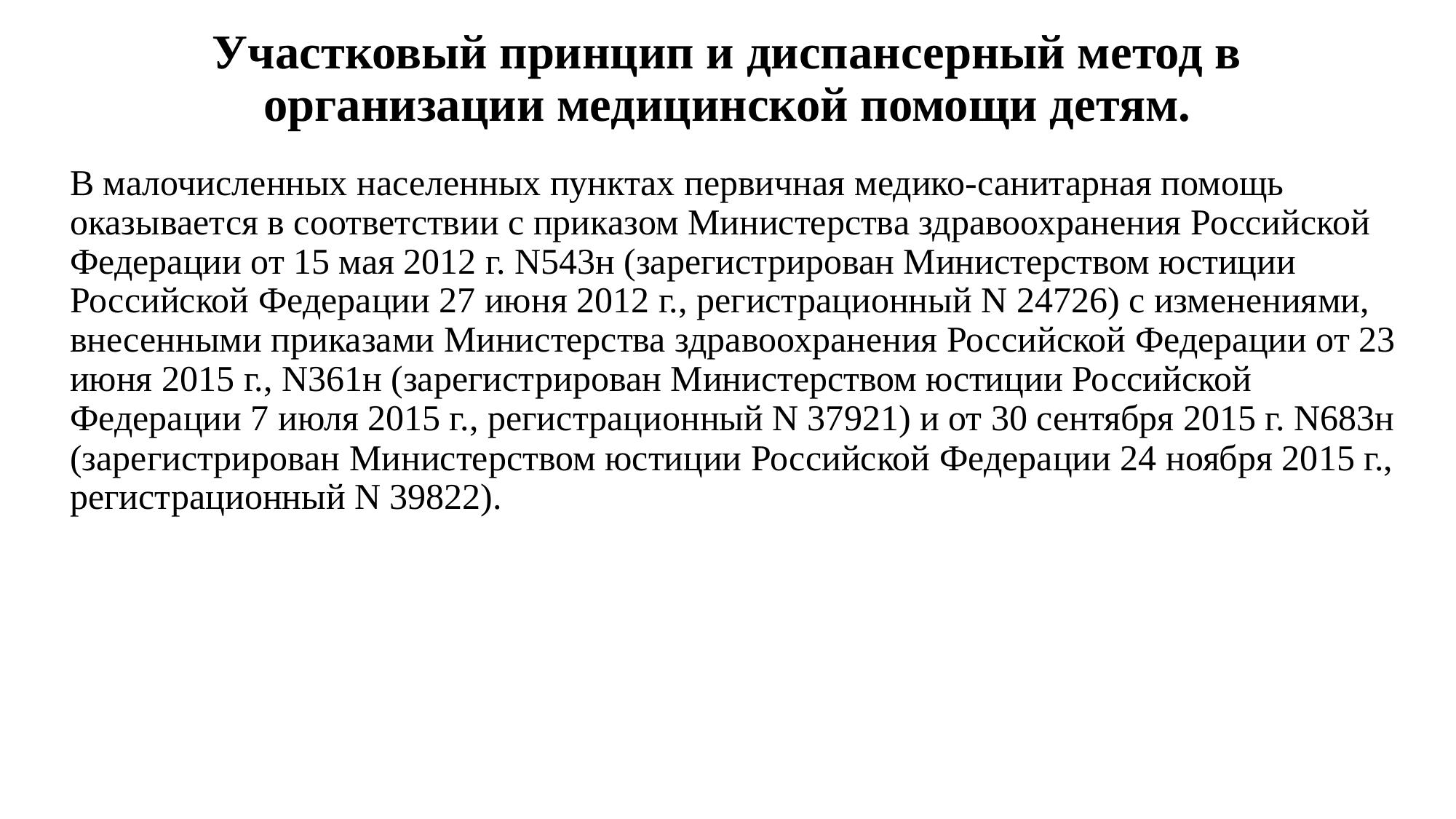

# Участковый принцип и диспансерный метод в организации медицинской помощи детям.
В малочисленных населенных пунктах первичная медико-санитарная помощь оказывается в соответствии с приказом Министерства здравоохранения Российской Федерации от 15 мая 2012 г. N543н (зарегистрирован Министерством юстиции Российской Федерации 27 июня 2012 г., регистрационный N 24726) с изменениями, внесенными приказами Министерства здравоохранения Российской Федерации от 23 июня 2015 г., N361н (зарегистрирован Министерством юстиции Российской Федерации 7 июля 2015 г., регистрационный N 37921) и от 30 сентября 2015 г. N683н (зарегистрирован Министерством юстиции Российской Федерации 24 ноября 2015 г., регистрационный N 39822).